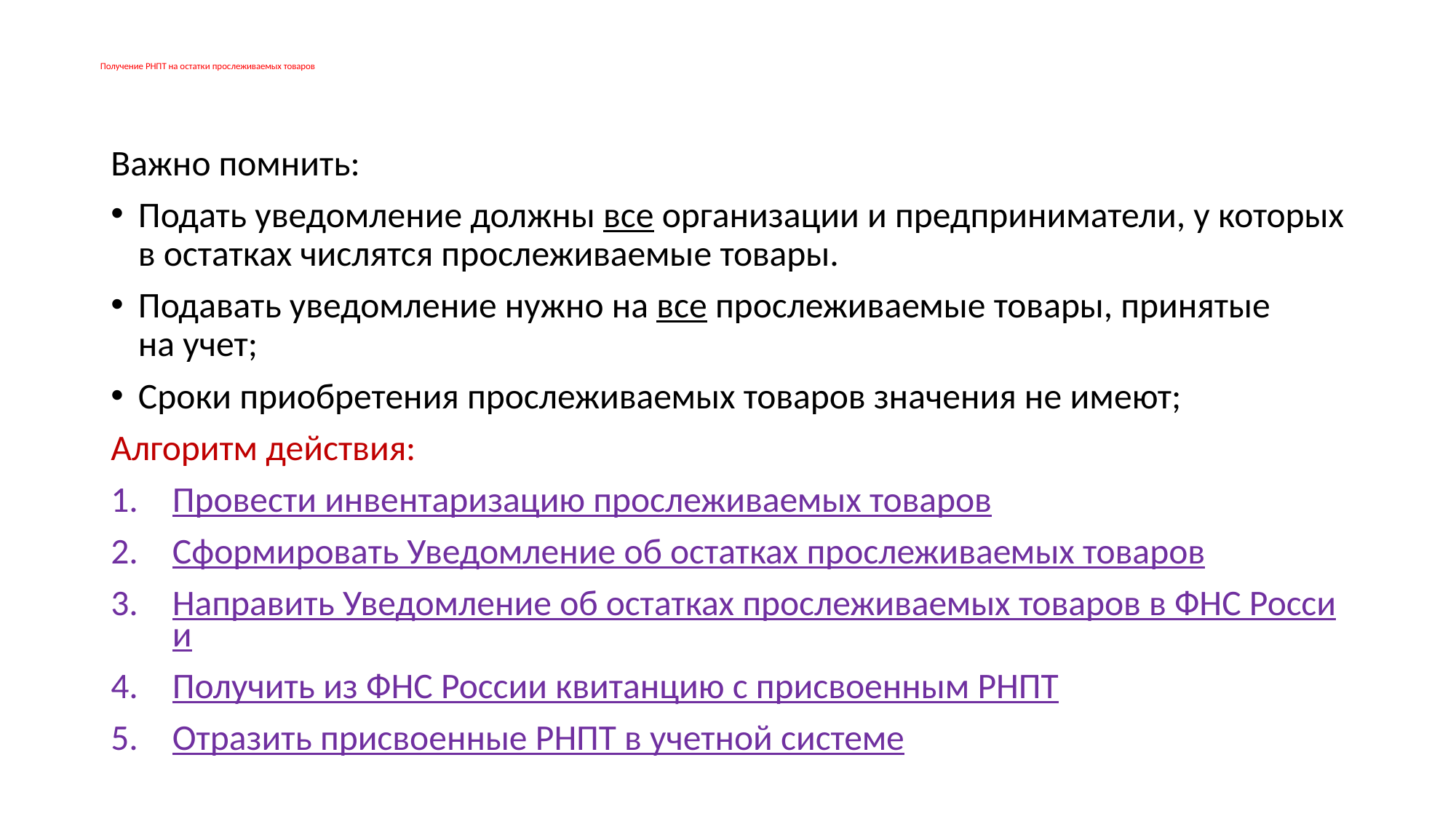

# Получение РНПТ на остатки прослеживаемых товаров
Важно помнить:
Подать уведомление должны все организации и предприниматели, у которых в остатках числятся прослеживаемые товары.
Подавать уведомление нужно на все прослеживаемые товары, принятые на учет;
Сроки приобретения прослеживаемых товаров значения не имеют;
Алгоритм действия:
Провести инвентаризацию прослеживаемых товаров
Сформировать Уведомление об остатках прослеживаемых товаров
Направить Уведомление об остатках прослеживаемых товаров в ФНС России
Получить из ФНС России квитанцию с присвоенным РНПТ
Отразить присвоенные РНПТ в учетной системе